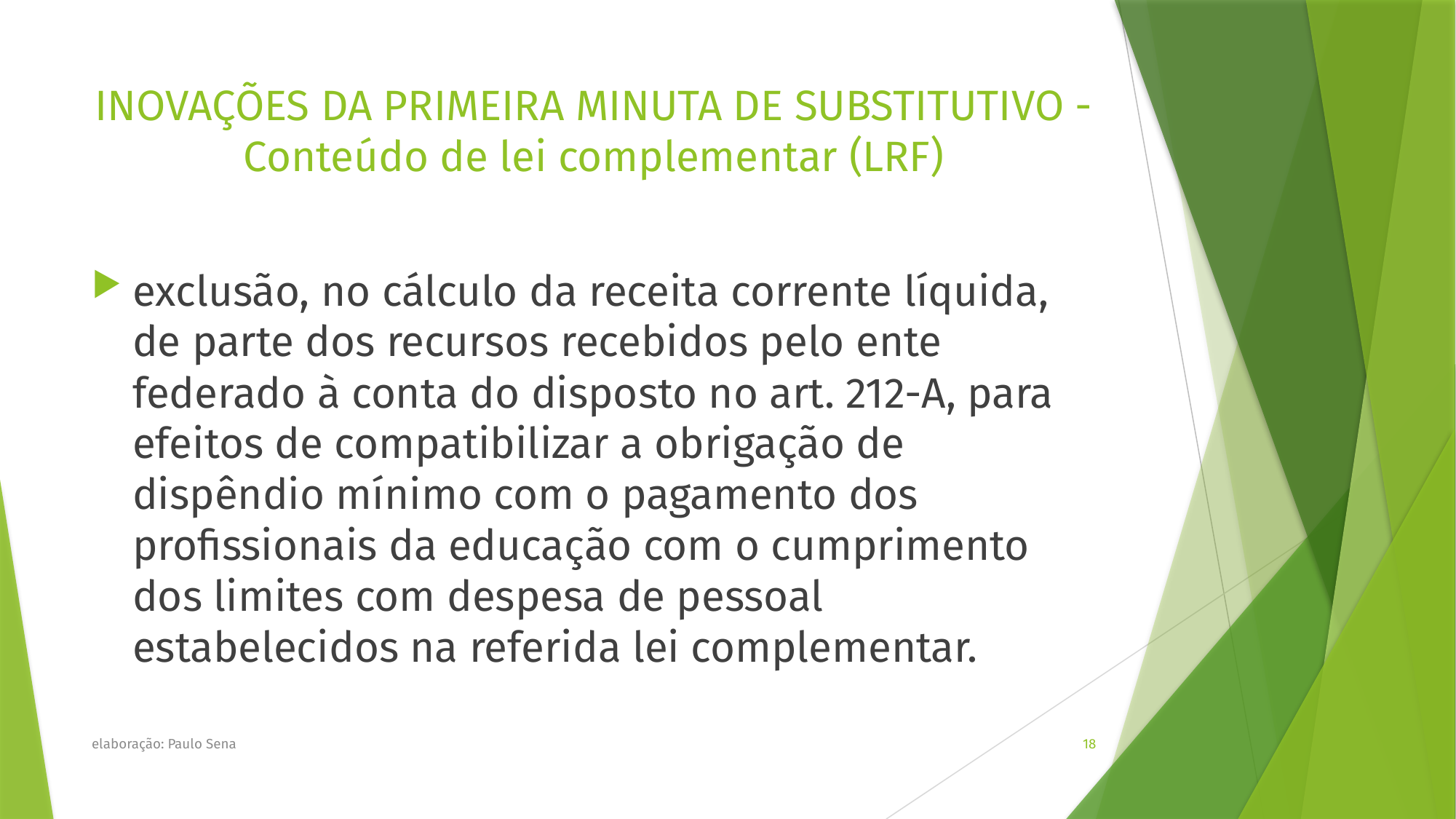

# INOVAÇÕES DA PRIMEIRA MINUTA DE SUBSTITUTIVO - Conteúdo de lei complementar (LRF)
exclusão, no cálculo da receita corrente líquida, de parte dos recursos recebidos pelo ente federado à conta do disposto no art. 212-A, para efeitos de compatibilizar a obrigação de dispêndio mínimo com o pagamento dos profissionais da educação com o cumprimento dos limites com despesa de pessoal estabelecidos na referida lei complementar.

elaboração: Paulo Sena
18